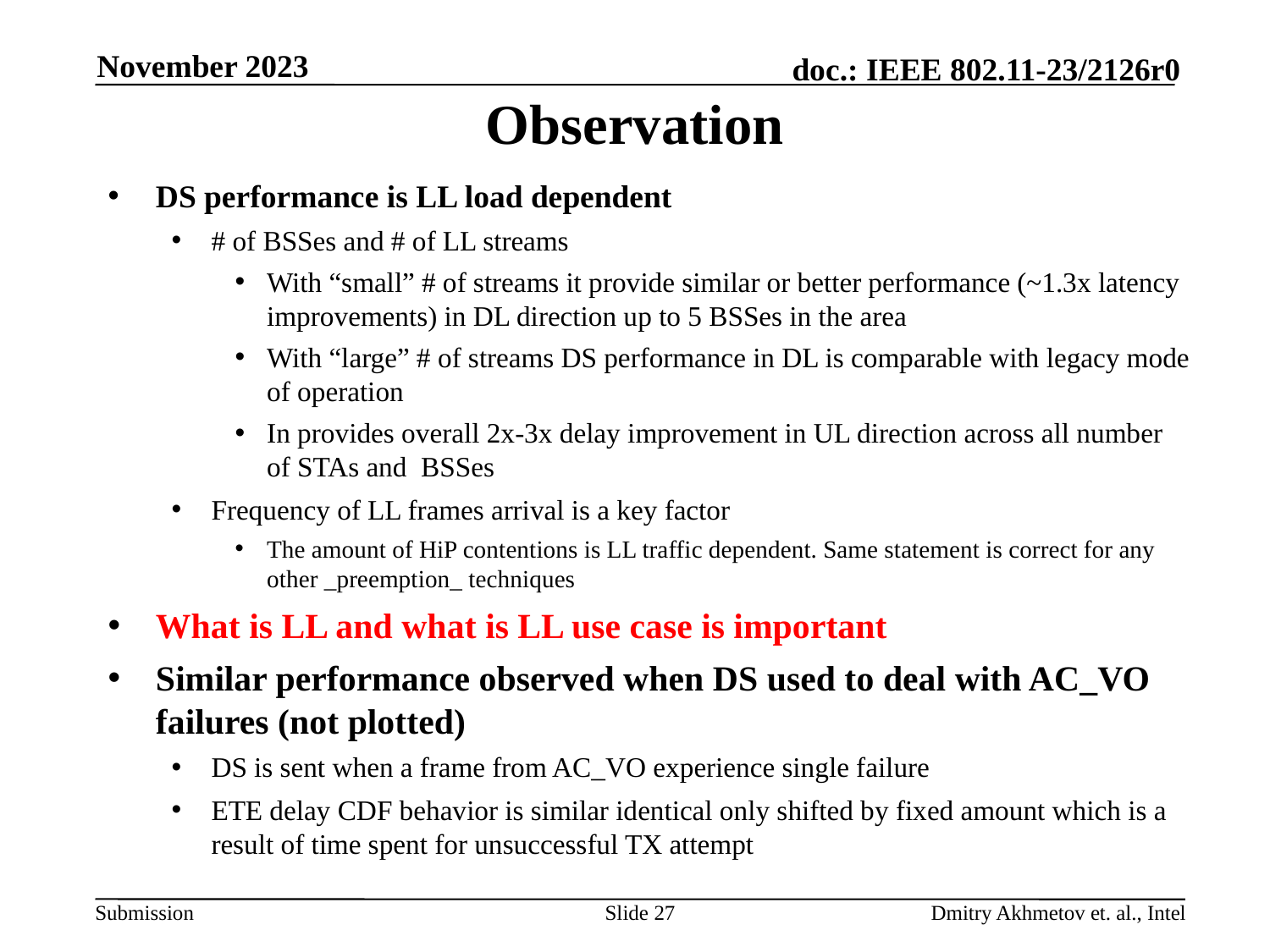

November 2023
# Observation
DS performance is LL load dependent
# of BSSes and # of LL streams
With “small” # of streams it provide similar or better performance (~1.3x latency improvements) in DL direction up to 5 BSSes in the area
With “large” # of streams DS performance in DL is comparable with legacy mode of operation
In provides overall 2x-3x delay improvement in UL direction across all number of STAs and  BSSes
Frequency of LL frames arrival is a key factor
The amount of HiP contentions is LL traffic dependent. Same statement is correct for any other _preemption_ techniques
What is LL and what is LL use case is important
Similar performance observed when DS used to deal with AC_VO failures (not plotted)
DS is sent when a frame from AC_VO experience single failure
ETE delay CDF behavior is similar identical only shifted by fixed amount which is a result of time spent for unsuccessful TX attempt
Slide 27
Dmitry Akhmetov et. al., Intel